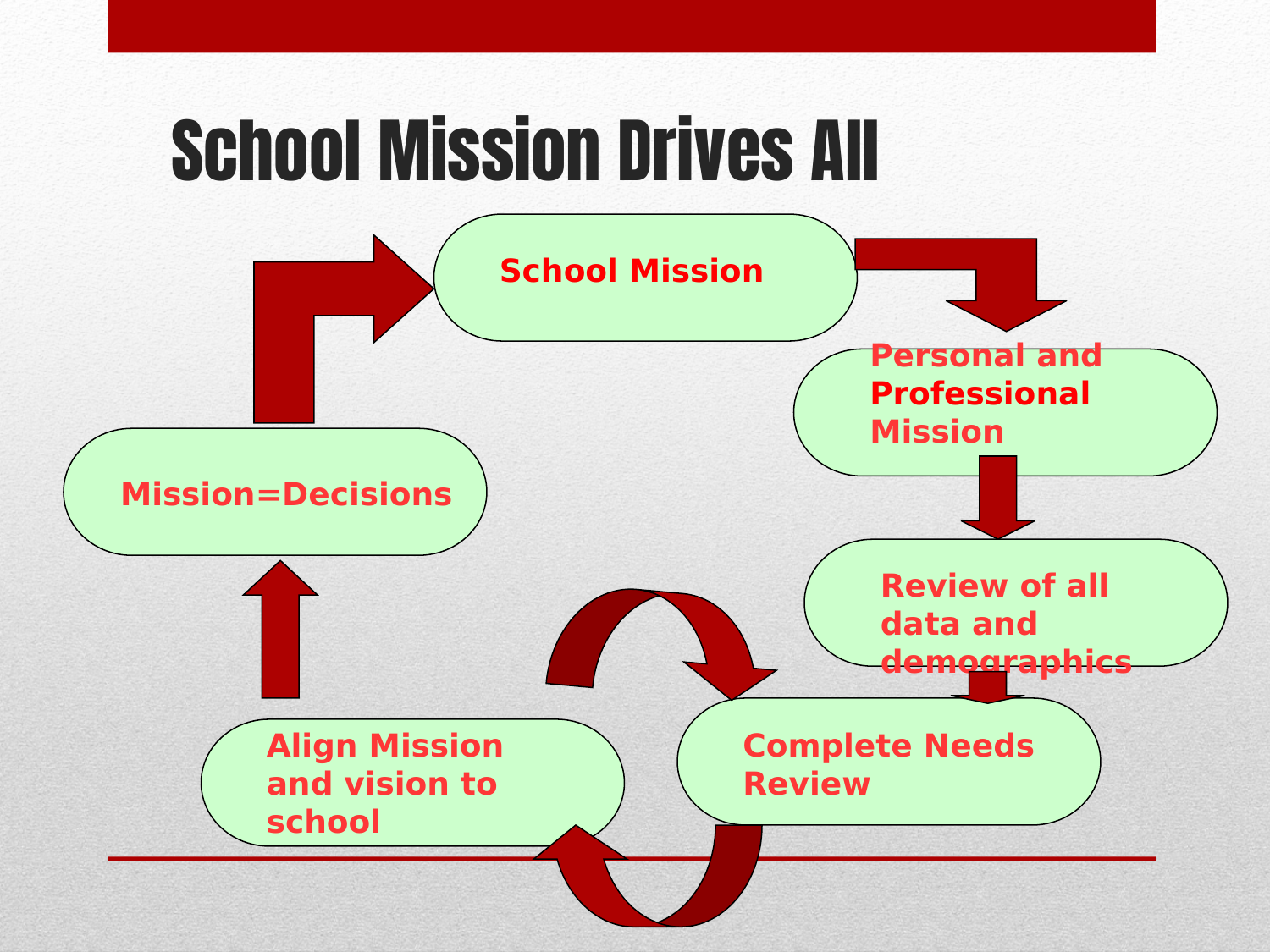

# School Mission Drives All

School Mission

Personal and Professional Mission

Mission=Decisions

Review of all data and demographics

Align Mission and vision to school
Complete Needs Review